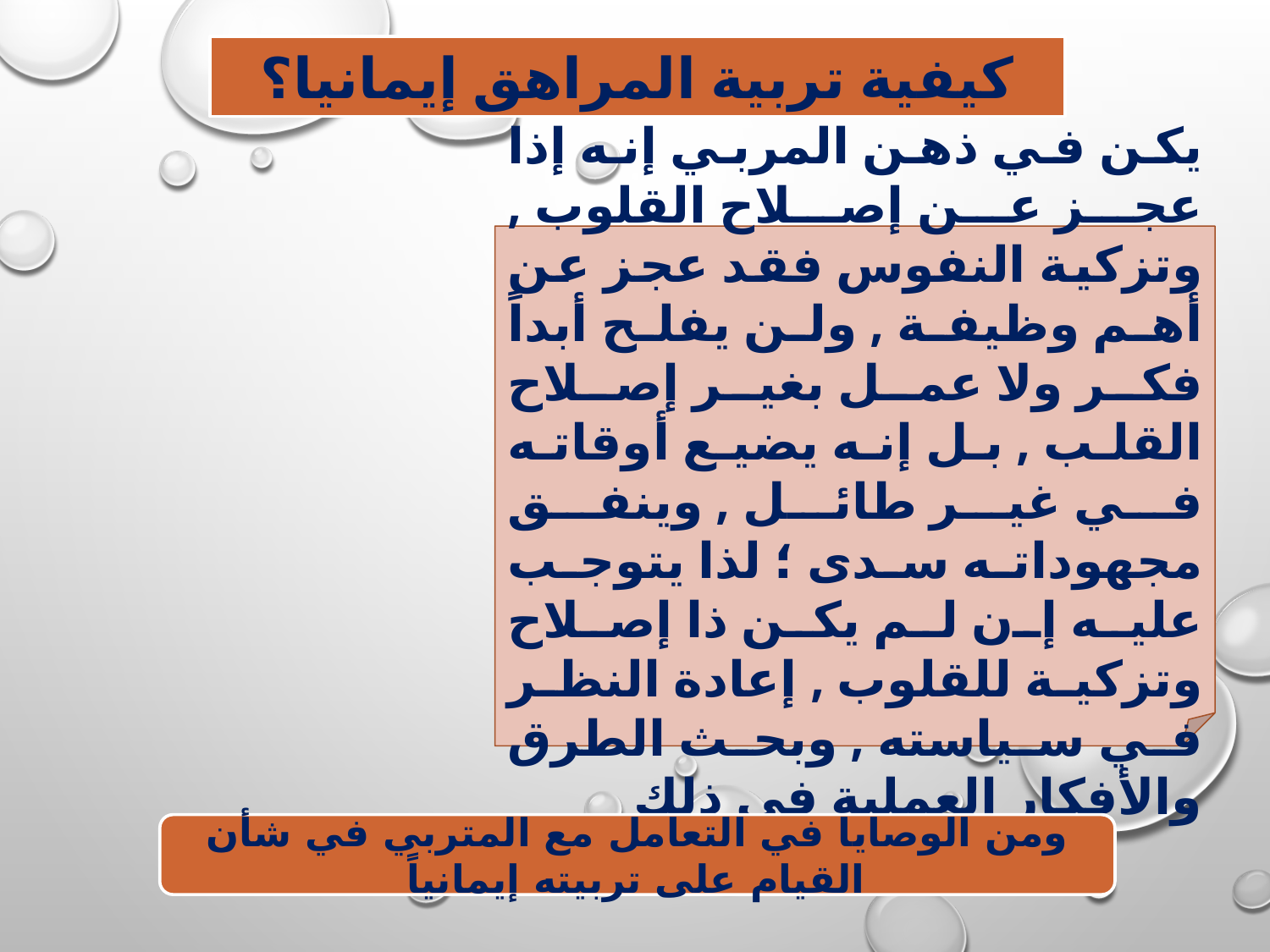

كيفية تربية المراهق إيمانيا؟
يكن في ذهن المربي إنه إذا عجز عن إصلاح القلوب , وتزكية النفوس فقد عجز عن أهم وظيفة , ولن يفلح أبداً فكر ولا عمل بغير إصلاح القلب , بل إنه يضيع أوقاته في غير طائل , وينفق مجهوداته سدى ؛ لذا يتوجب عليه إن لم يكن ذا إصلاح وتزكية للقلوب , إعادة النظر في سياسته , وبحث الطرق والأفكار العملية في ذلك
ومن الوصايا في التعامل مع المتربي في شأن القيام على تربيته إيمانياً